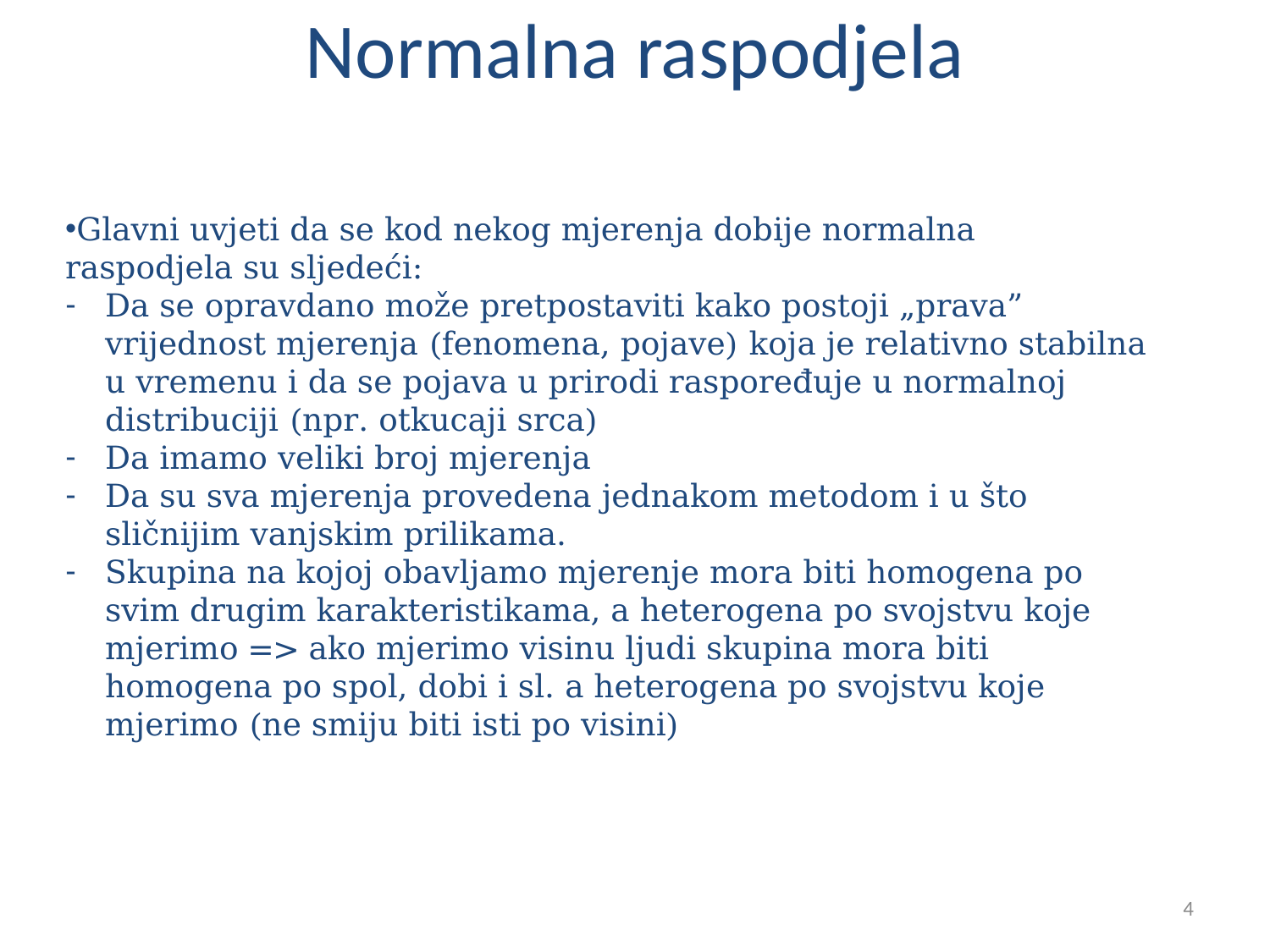

Normalna raspodjela

Glavni uvjeti da se kod nekog mjerenja dobije normalna raspodjela su sljedeći:
Da se opravdano može pretpostaviti kako postoji „prava” vrijednost mjerenja (fenomena, pojave) koja je relativno stabilna u vremenu i da se pojava u prirodi raspoređuje u normalnoj distribuciji (npr. otkucaji srca)
Da imamo veliki broj mjerenja
Da su sva mjerenja provedena jednakom metodom i u što sličnijim vanjskim prilikama.
Skupina na kojoj obavljamo mjerenje mora biti homogena po svim drugim karakteristikama, a heterogena po svojstvu koje mjerimo => ako mjerimo visinu ljudi skupina mora biti homogena po spol, dobi i sl. a heterogena po svojstvu koje mjerimo (ne smiju biti isti po visini)

4